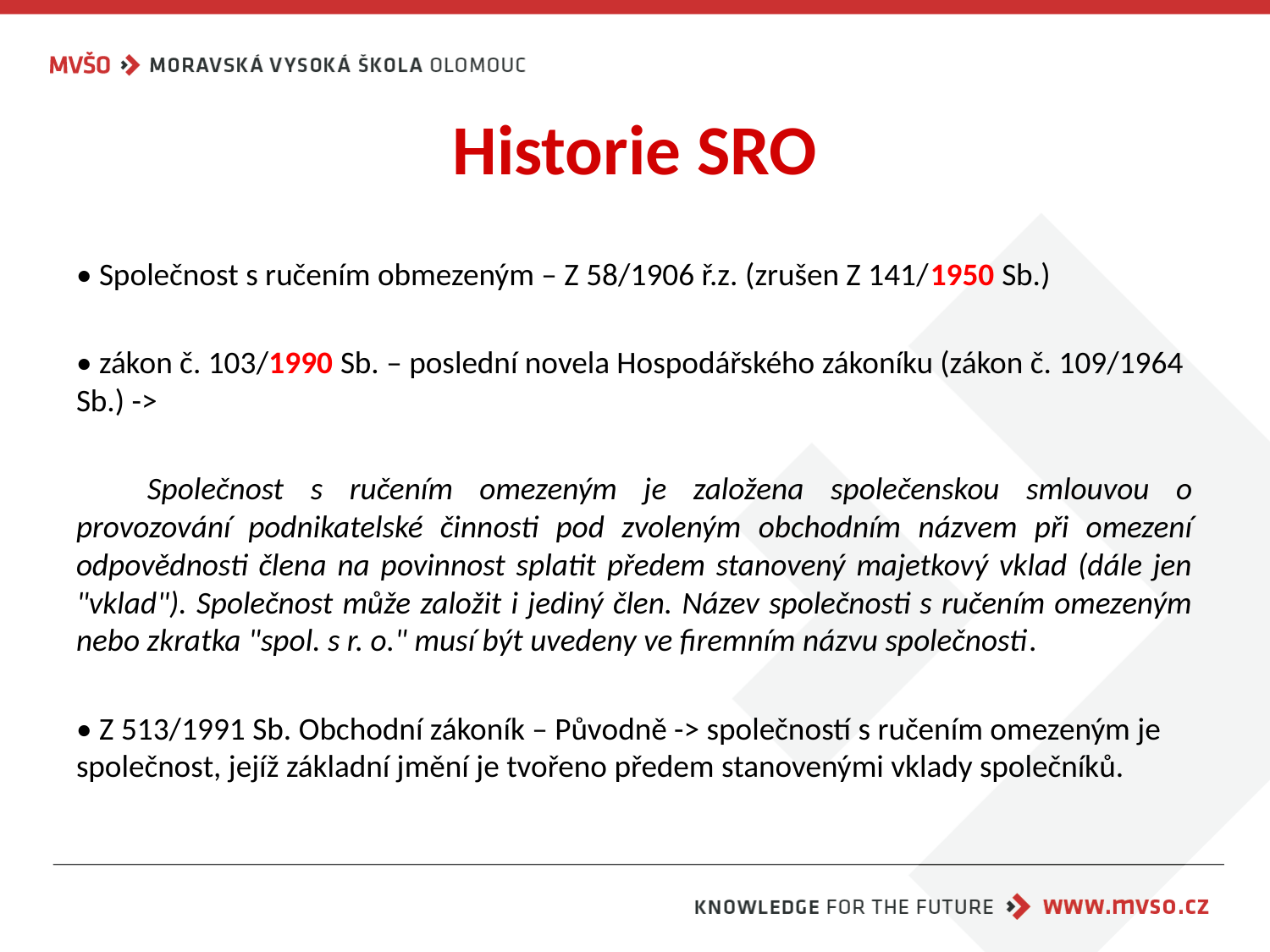

# Historie SRO

• Společnost s ručením obmezeným – Z 58/1906 ř.z. (zrušen Z 141/1950 Sb.)

• zákon č. 103/1990 Sb. – poslední novela Hospodářského zákoníku (zákon č. 109/1964 Sb.) ->

	Společnost s ručením omezeným je založena společenskou smlouvou o provozování podnikatelské činnosti pod zvoleným obchodním názvem při omezení odpovědnosti člena na povinnost splatit předem stanovený majetkový vklad (dále jen "vklad"). Společnost může založit i jediný člen. Název společnosti s ručením omezeným nebo zkratka "spol. s r. o." musí být uvedeny ve firemním názvu společnosti.

• Z 513/1991 Sb. Obchodní zákoník – Původně -> společností s ručením omezeným je společnost, jejíž základní jmění je tvořeno předem stanovenými vklady společníků.